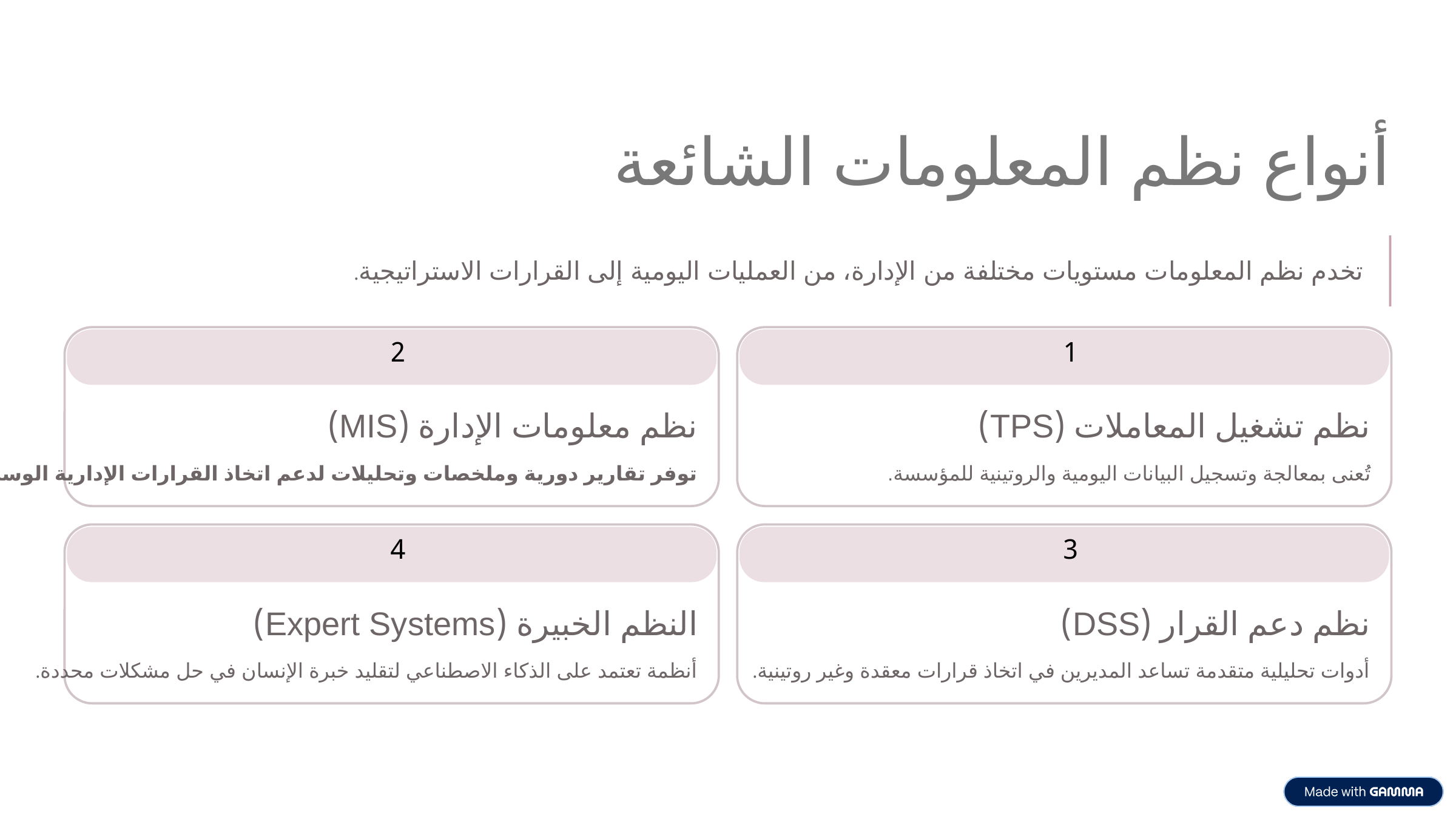

أنواع نظم المعلومات الشائعة

تخدم نظم المعلومات مستويات مختلفة من الإدارة، من العمليات اليومية إلى القرارات الاستراتيجية.

2
1
نظم معلومات الإدارة (MIS)
نظم تشغيل المعاملات (TPS)
توفر تقارير دورية وملخصات وتحليلات لدعم اتخاذ القرارات الإدارية الوسطى.
تُعنى بمعالجة وتسجيل البيانات اليومية والروتينية للمؤسسة.

4
3
النظم الخبيرة (Expert Systems)
نظم دعم القرار (DSS)
أنظمة تعتمد على الذكاء الاصطناعي لتقليد خبرة الإنسان في حل مشكلات محددة.
أدوات تحليلية متقدمة تساعد المديرين في اتخاذ قرارات معقدة وغير روتينية.